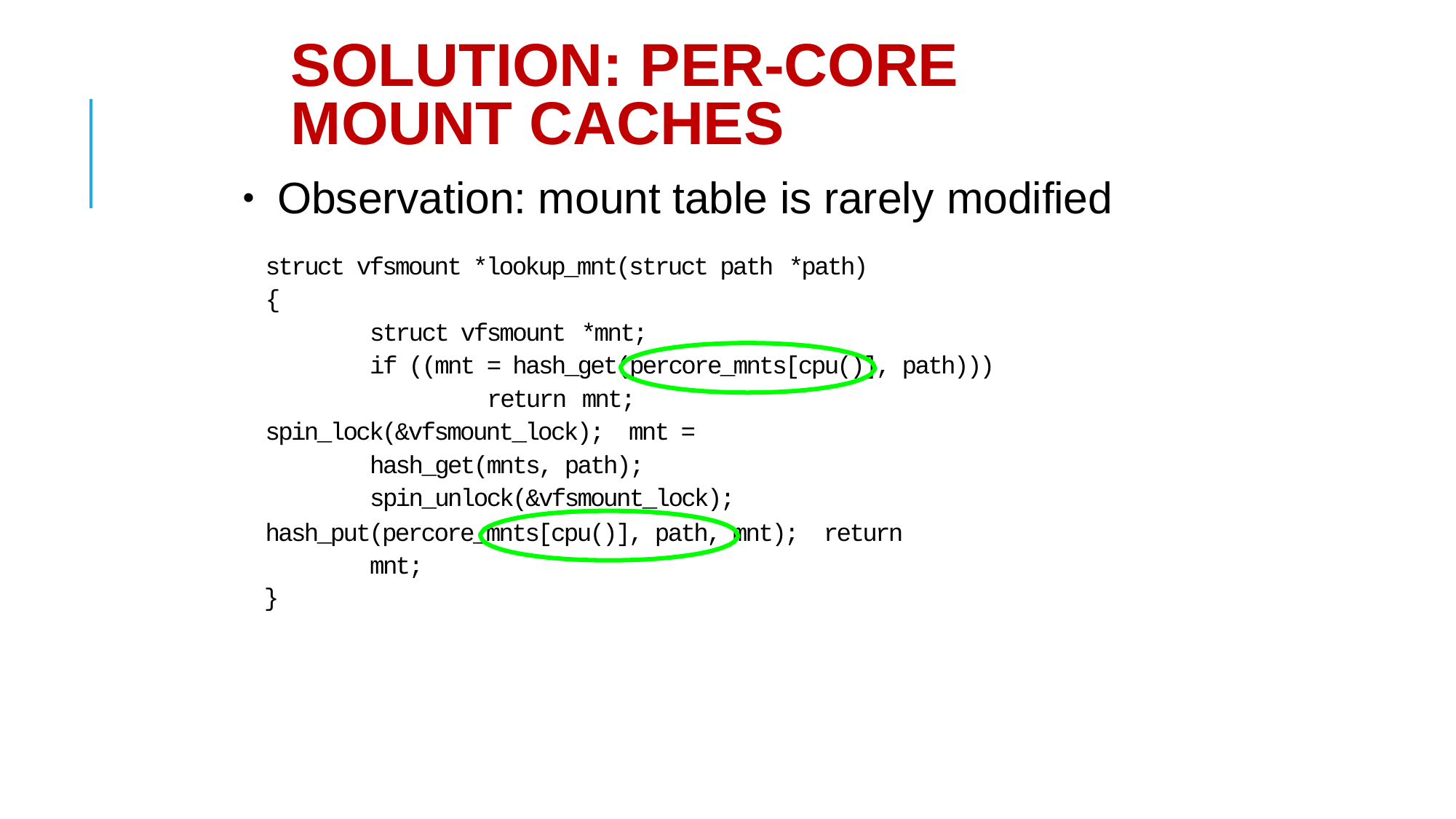

# Solution: per-core mount caches
Observation: mount table is rarely modified
struct vfsmount *lookup_mnt(struct path *path)
{
struct vfsmount *mnt;
if ((mnt = hash_get(percore_mnts[cpu()], path)))  return mnt;
spin_lock(&vfsmount_lock);  mnt = hash_get(mnts, path);  spin_unlock(&vfsmount_lock);
hash_put(percore_mnts[cpu()], path, mnt);  return mnt;
}
●